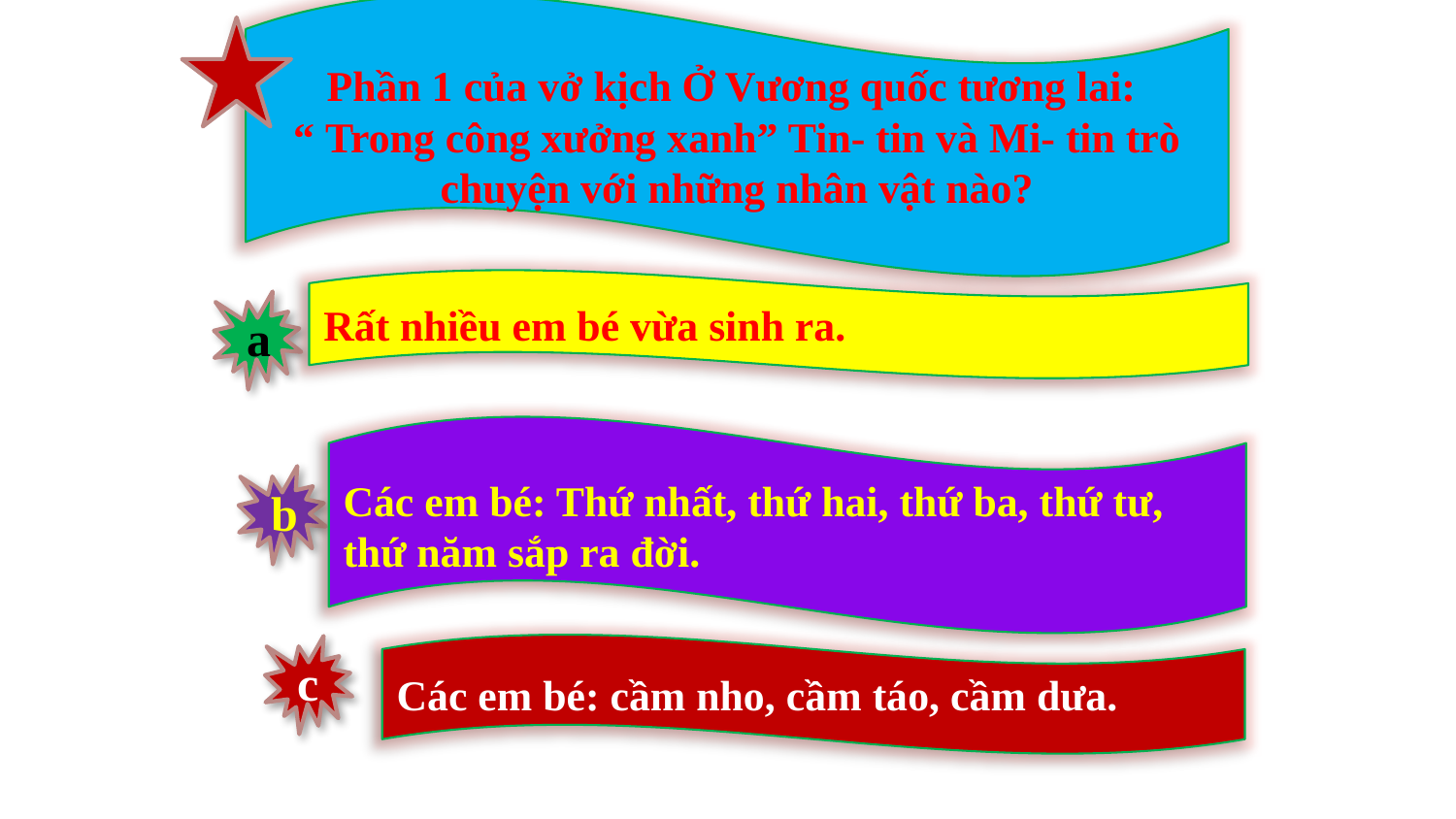

Phần 1 của vở kịch Ở Vương quốc tương lai:
“ Trong công xưởng xanh” Tin- tin và Mi- tin trò chuyện với những nhân vật nào?

Rất nhiều em bé vừa sinh ra.
a
Các em bé: Thứ nhất, thứ hai, thứ ba, thứ tư, thứ năm sắp ra đời.
b
Các em bé: cầm nho, cầm táo, cầm dưa.
c